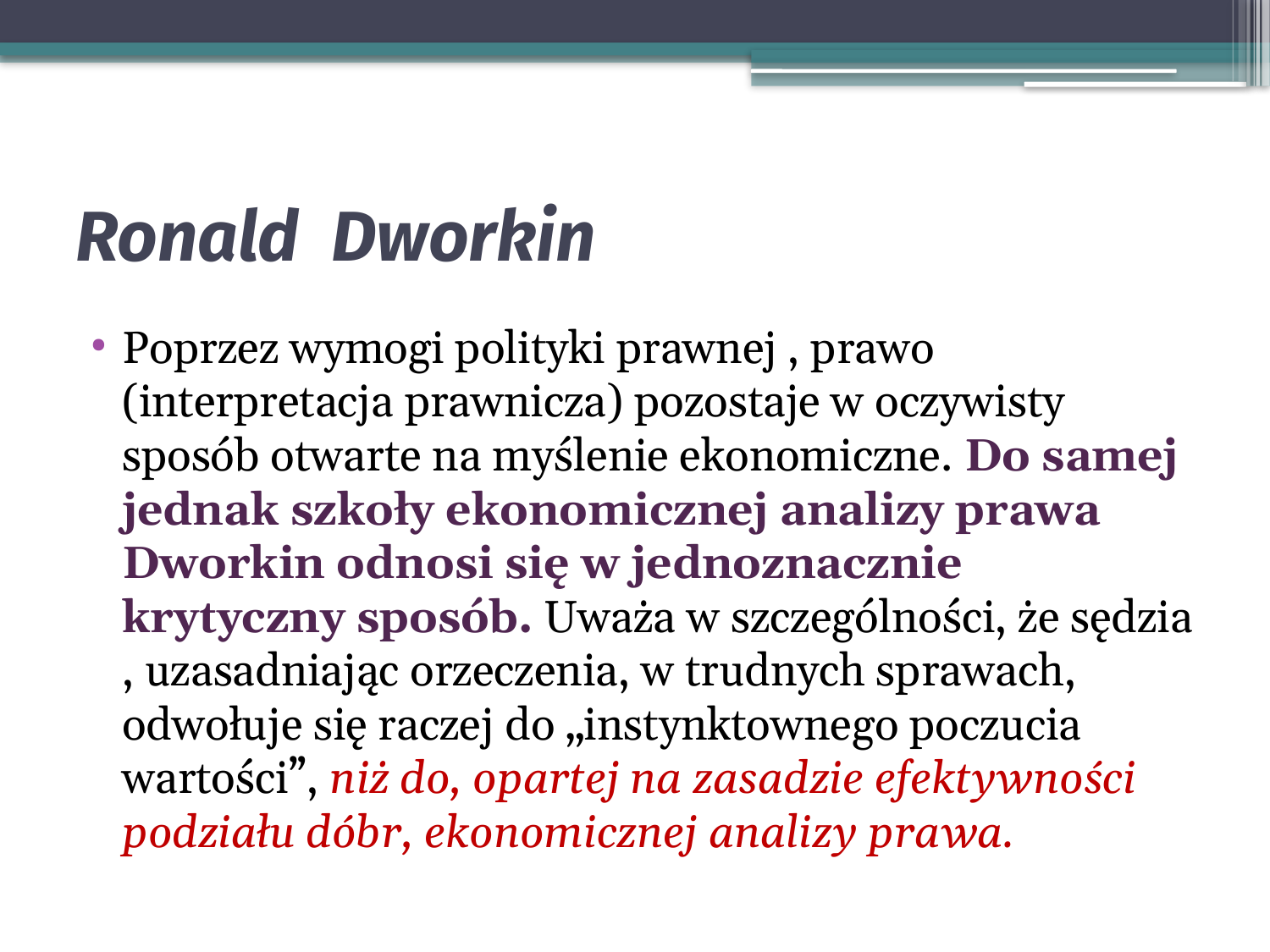

# Ronald  Dworkin
Poprzez wymogi polityki prawnej , prawo (interpretacja prawnicza) pozostaje w oczywisty sposób otwarte na myślenie ekonomiczne. Do samej jednak szkoły ekonomicznej analizy prawa Dworkin odnosi się w jednoznacznie krytyczny sposób. Uważa w szczególności, że sędzia , uzasadniając orzeczenia, w trudnych sprawach, odwołuje się raczej do „instynktownego poczucia wartości”, niż do, opartej na zasadzie efektywności podziału dóbr, ekonomicznej analizy prawa.